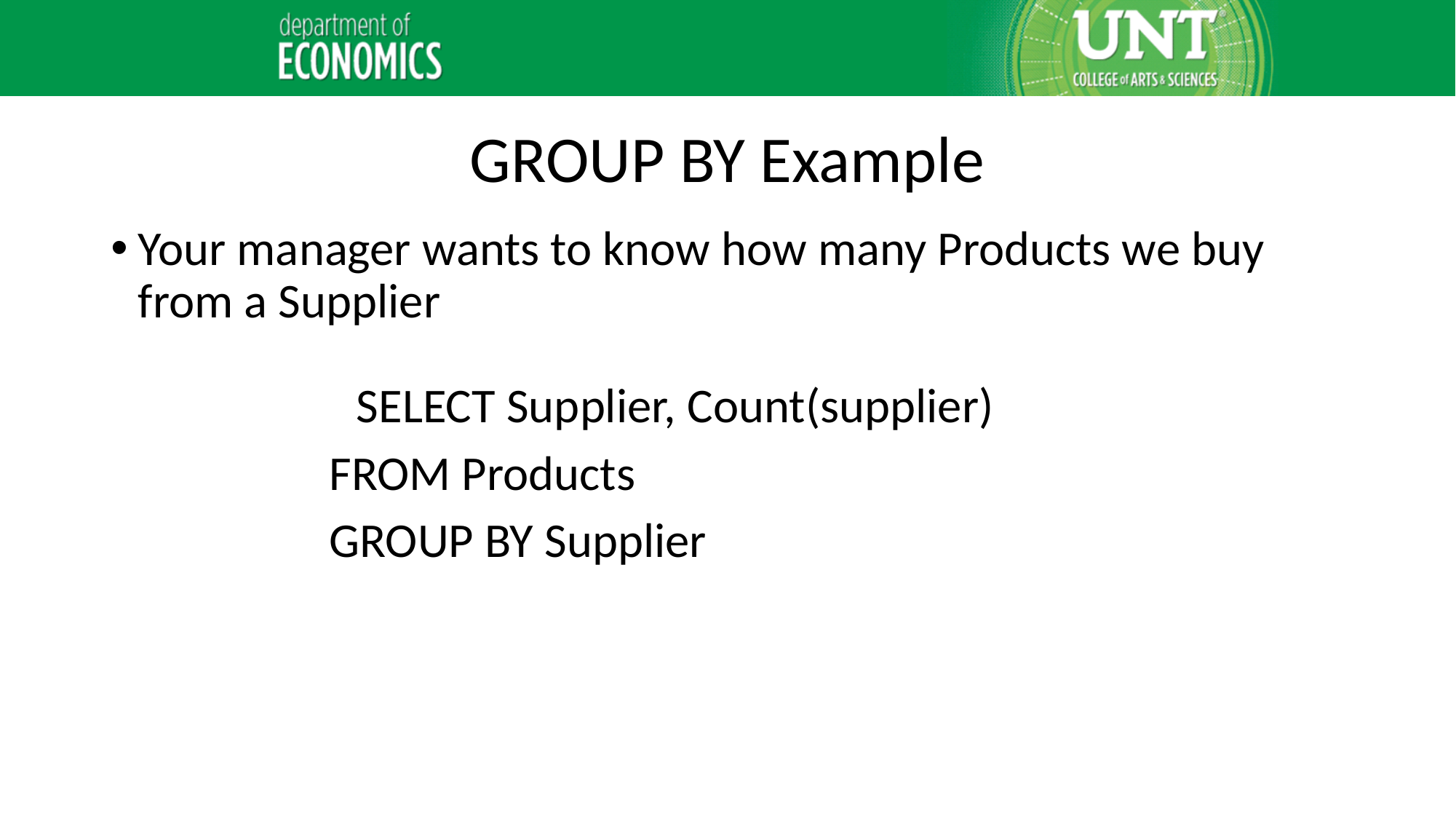

# GROUP BY Example
Your manager wants to know how many Products we buy from a Supplier
		SELECT Supplier, Count(supplier)
		FROM Products
		GROUP BY Supplier